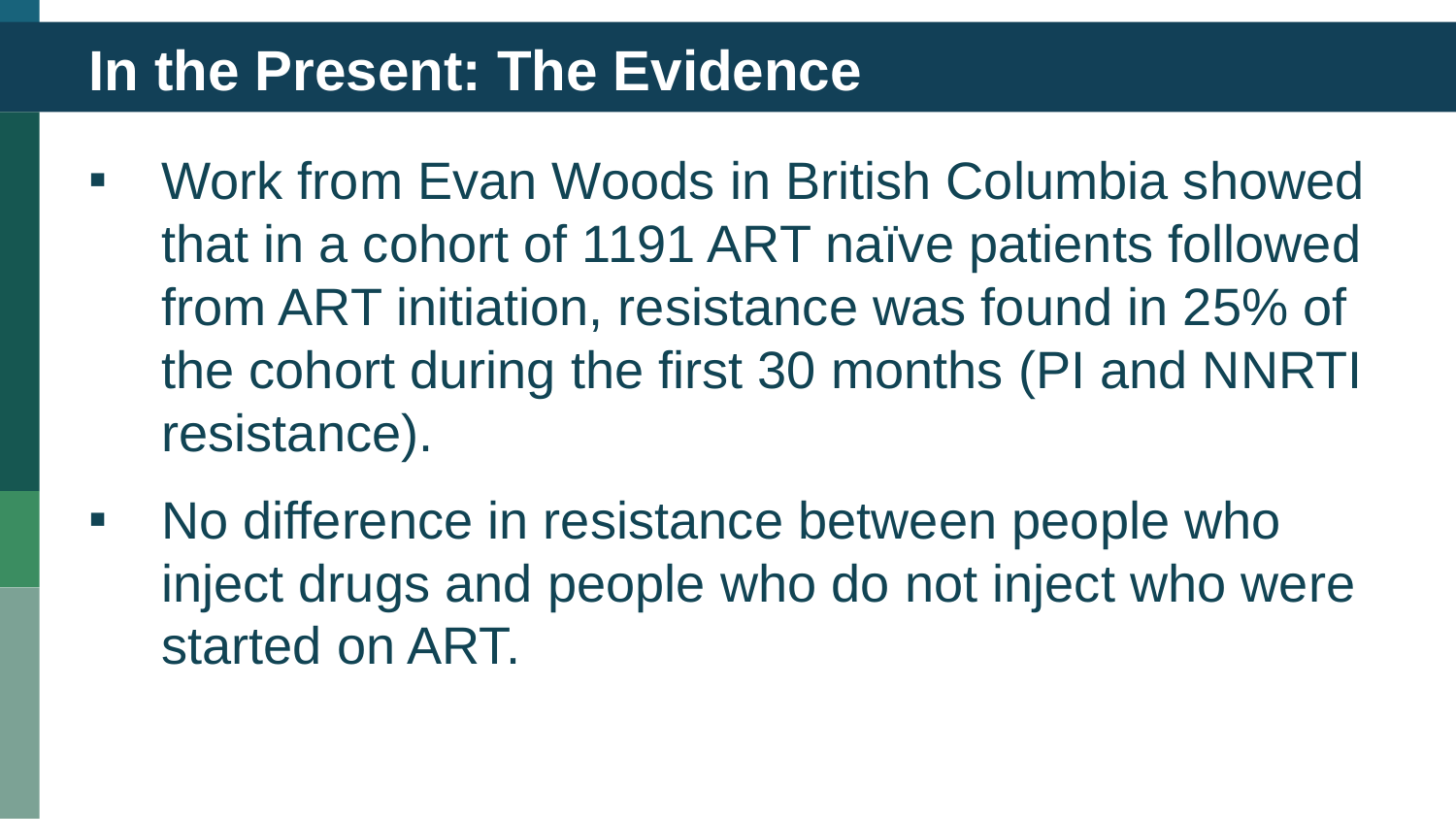

# In the Present: The Evidence
Work from Evan Woods in British Columbia showed that in a cohort of 1191 ART naïve patients followed from ART initiation, resistance was found in 25% of the cohort during the first 30 months (PI and NNRTI resistance).
No difference in resistance between people who inject drugs and people who do not inject who were started on ART.